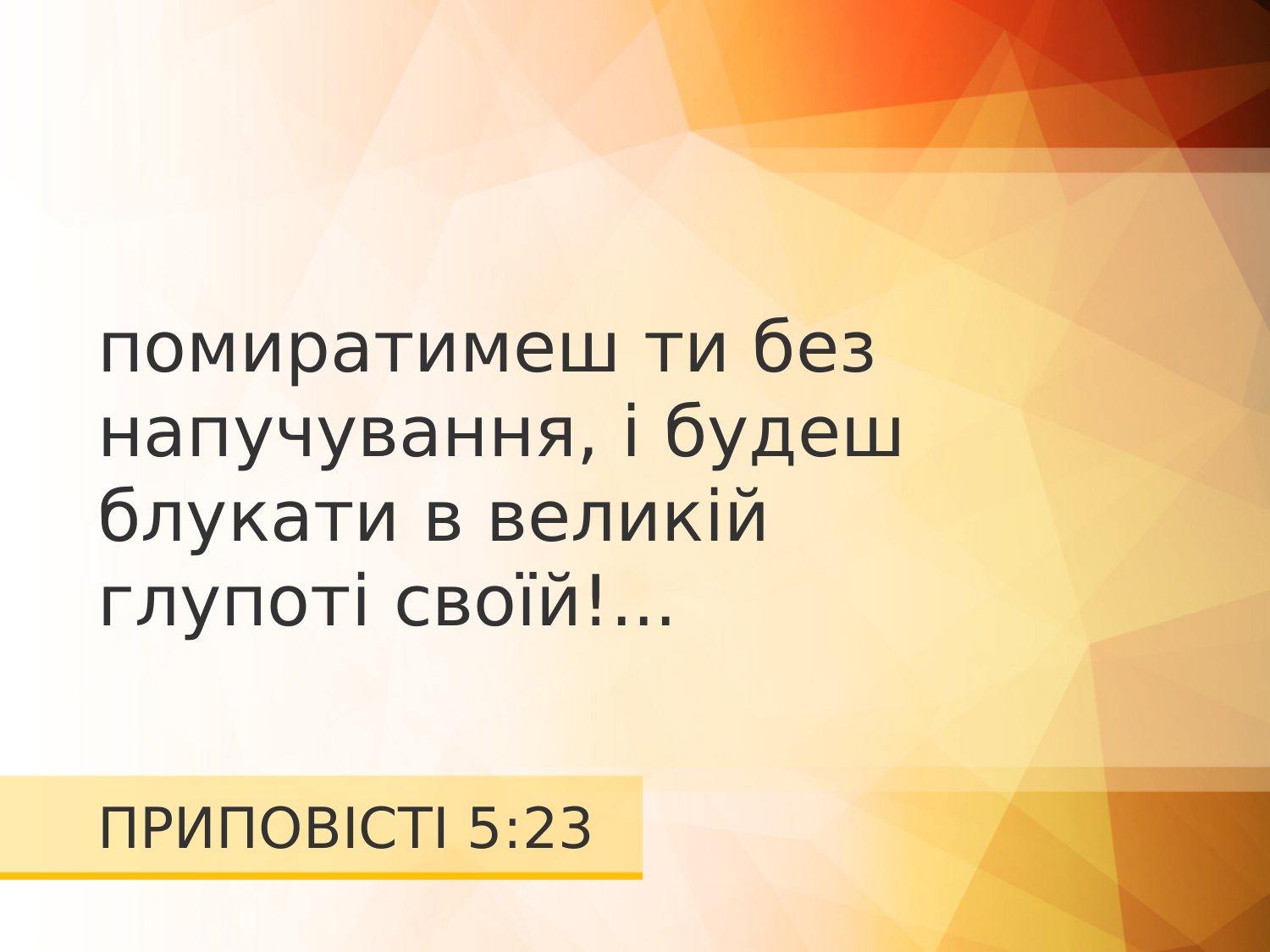

помиратимеш ти без напучування, і будеш
блукати в великій
глупоті своїй!...
# ПРИПОВІСТІ 5:23